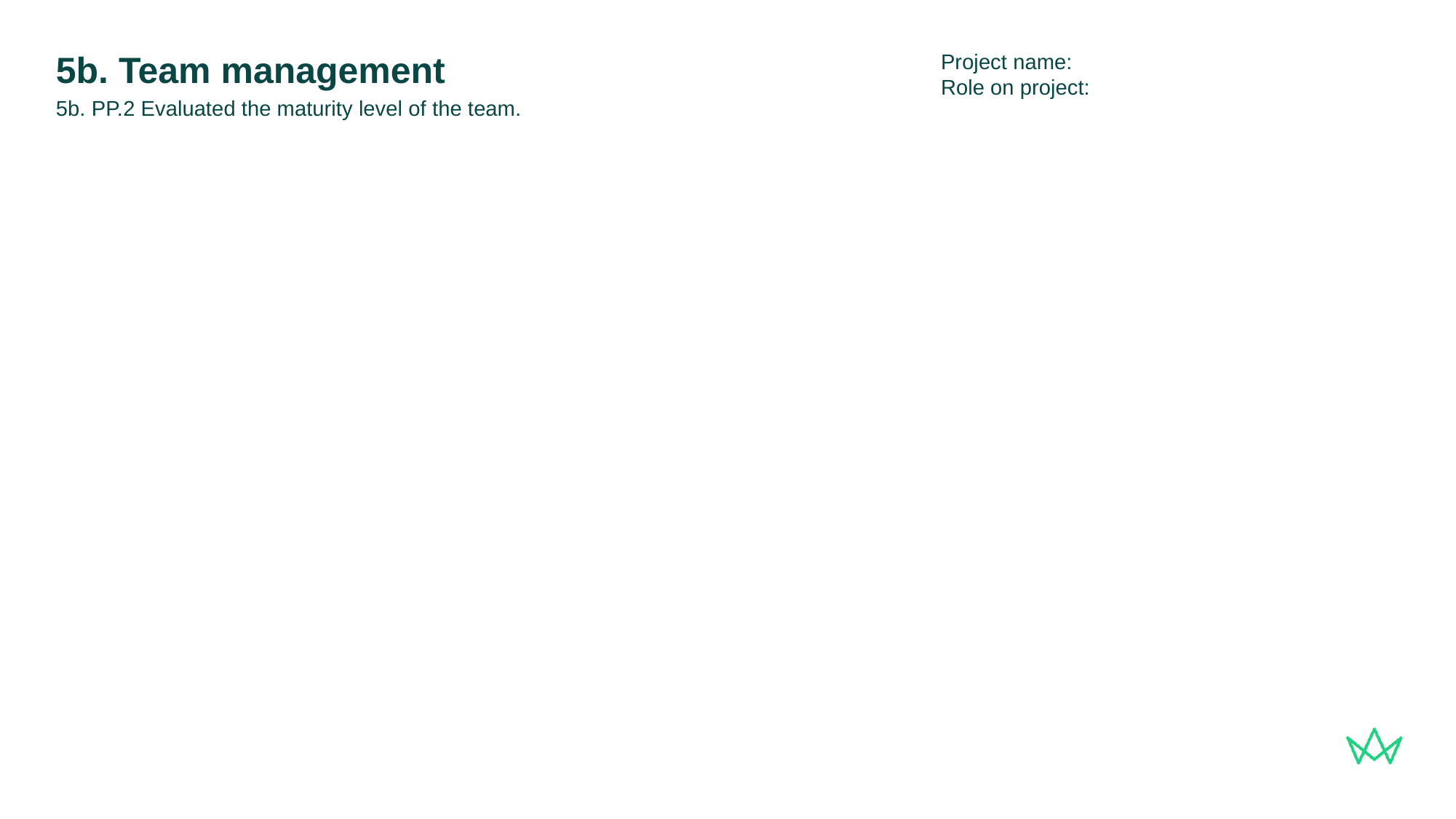

Project name:
Role on project:
# 5b. Team management
5b. PP.2 Evaluated the maturity level of the team.